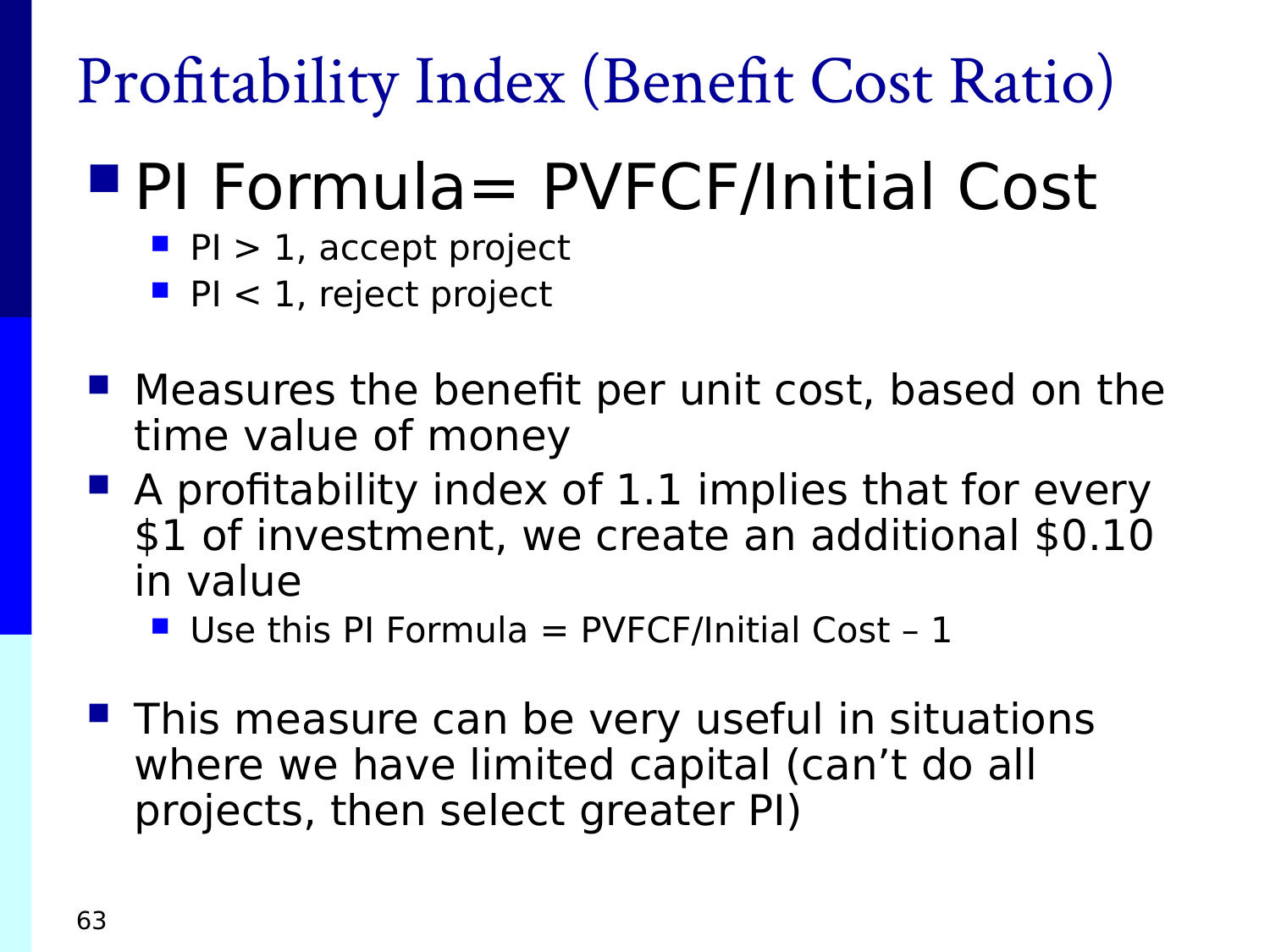

# Profitability Index (Benefit Cost Ratio)
PI Formula= PVFCF/Initial Cost
PI > 1, accept project
PI < 1, reject project
Measures the benefit per unit cost, based on the time value of money
A profitability index of 1.1 implies that for every $1 of investment, we create an additional $0.10 in value
Use this PI Formula = PVFCF/Initial Cost – 1
This measure can be very useful in situations where we have limited capital (can’t do all projects, then select greater PI)
63